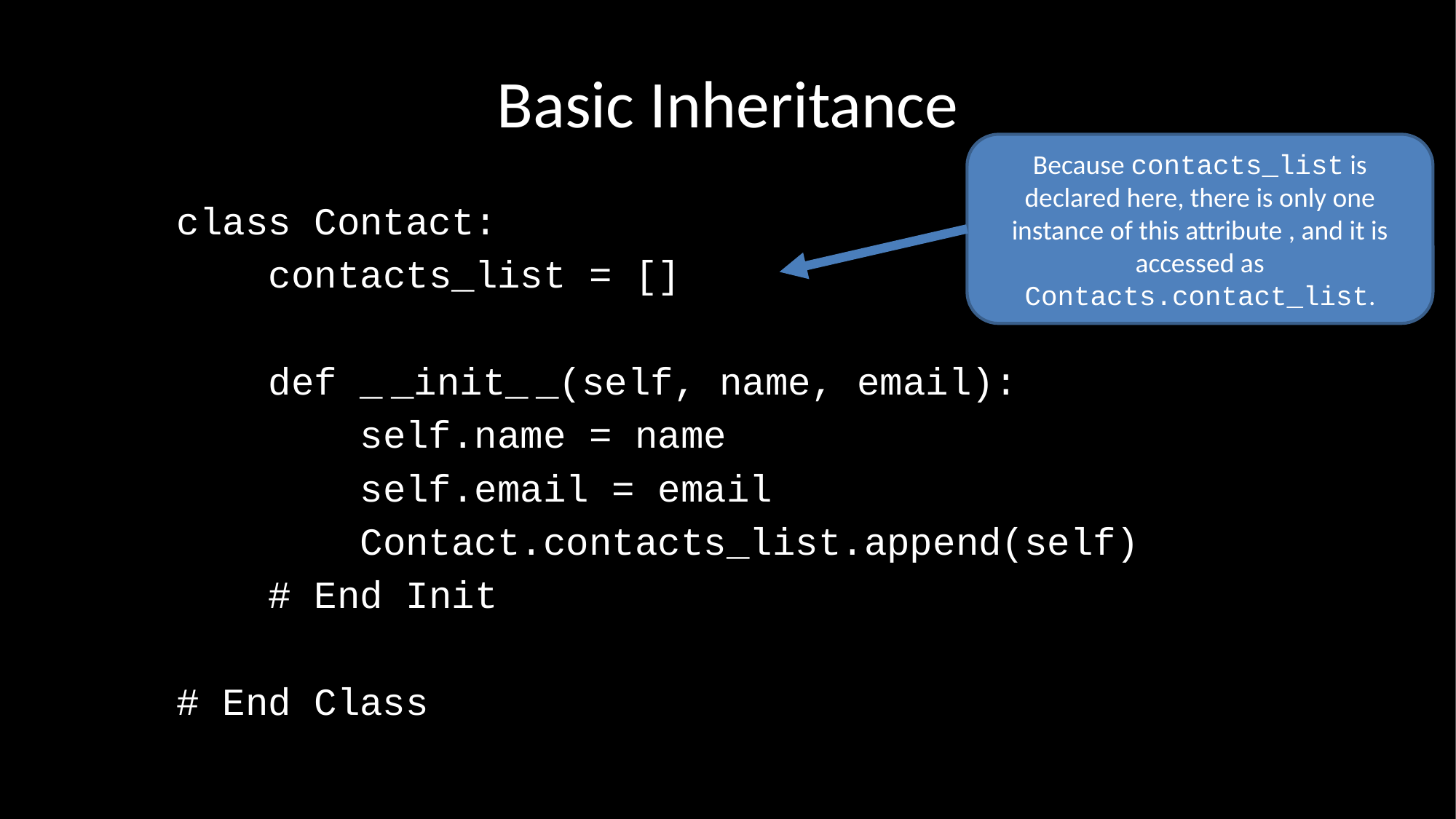

# Basic Inheritance
Because contacts_list is declared here, there is only one instance of this attribute , and it is accessed as Contacts.contact_list.
class Contact:
    contacts_list = []

    def _ _init_ _(self, name, email):
        self.name = name
        self.email = email
        Contact.contacts_list.append(self)
    # End Init

# End Class